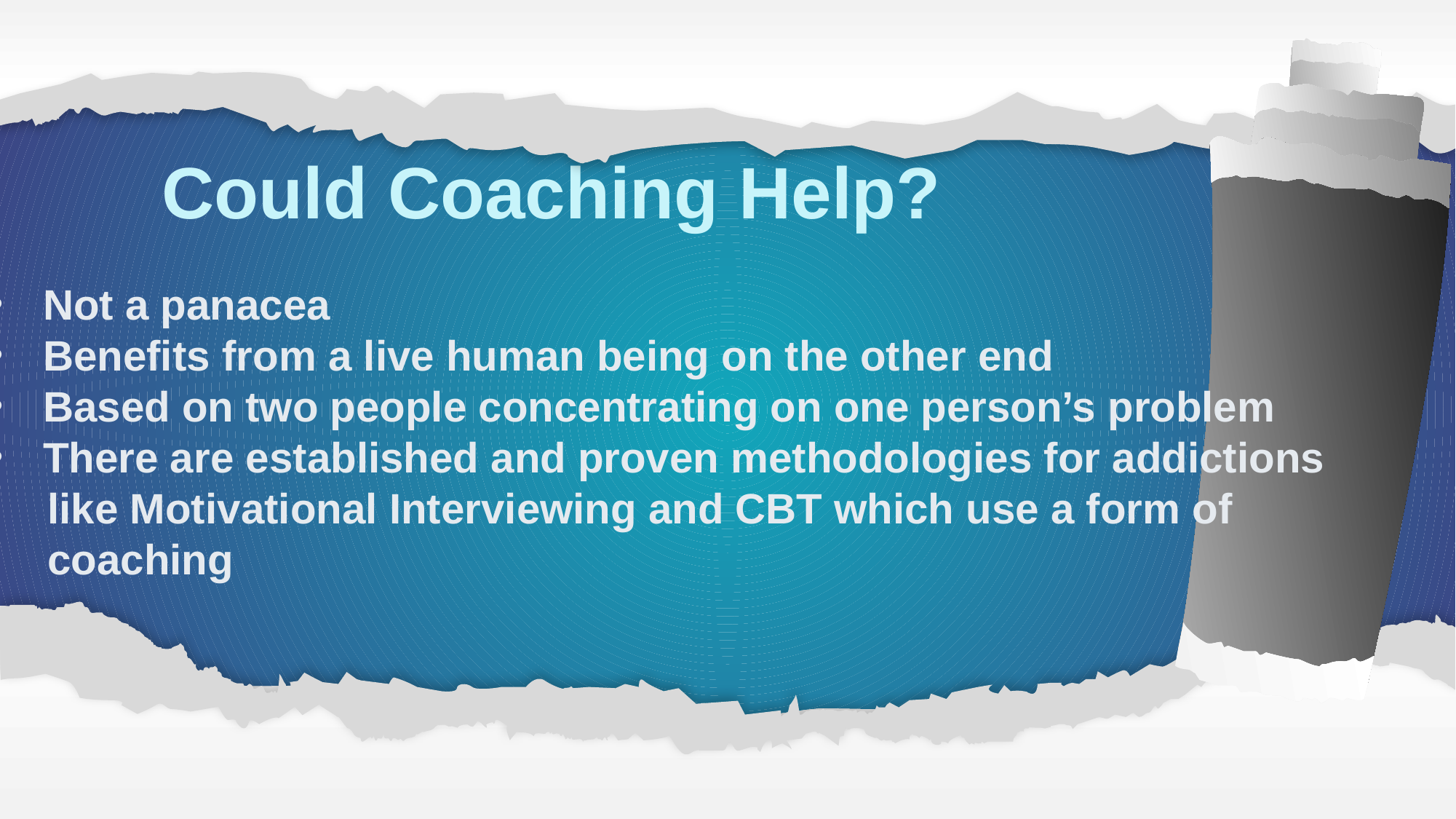

Could Coaching Help?
Not a panacea
Benefits from a live human being on the other end
Based on two people concentrating on one person’s problem
There are established and proven methodologies for addictions
     like Motivational Interviewing and CBT which use a form of
     coaching
Some Layouts have both Animated & Static.
Delete pages you don’t need and keep others. Click on items to and move them around if you want. Pretty much everything is customizable.